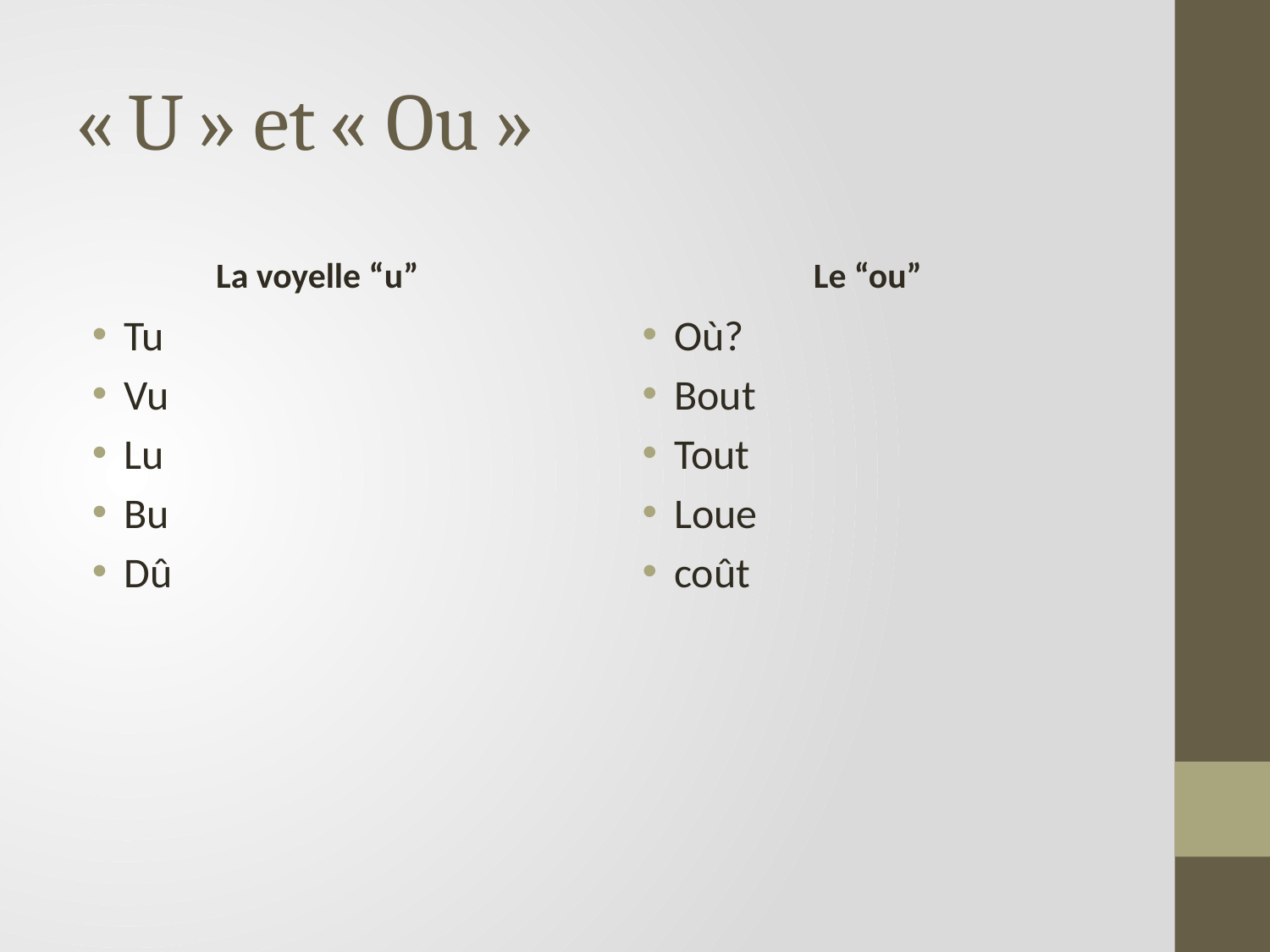

# « U » et « Ou »
La voyelle “u”
Le “ou”
Tu
Vu
Lu
Bu
Dû

Où?
Bout
Tout
Loue
coût